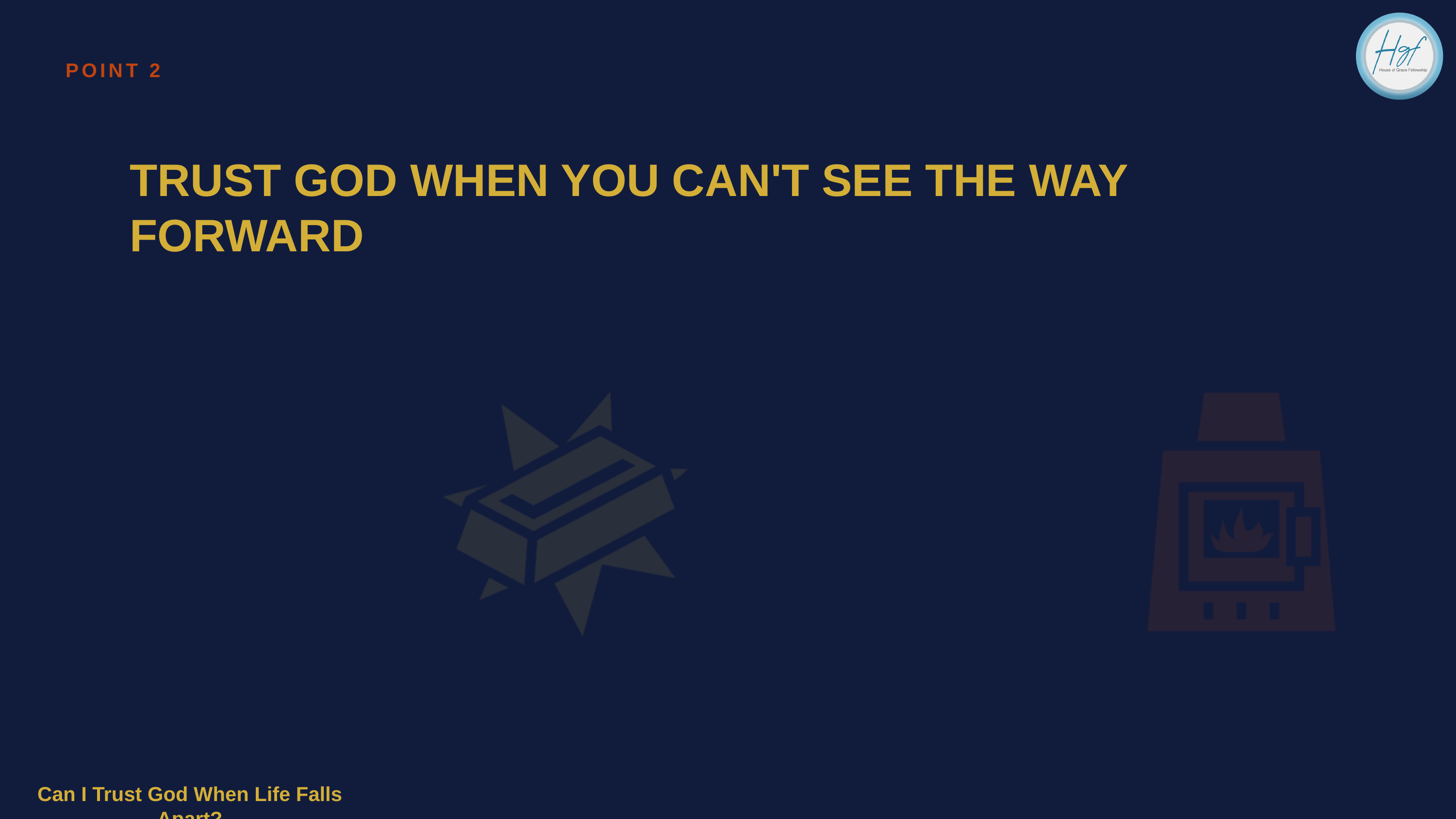

POINT 2
TRUST GOD WHEN YOU CAN'T SEE THE WAY FORWARD

Can I Trust God When Life Falls Apart?